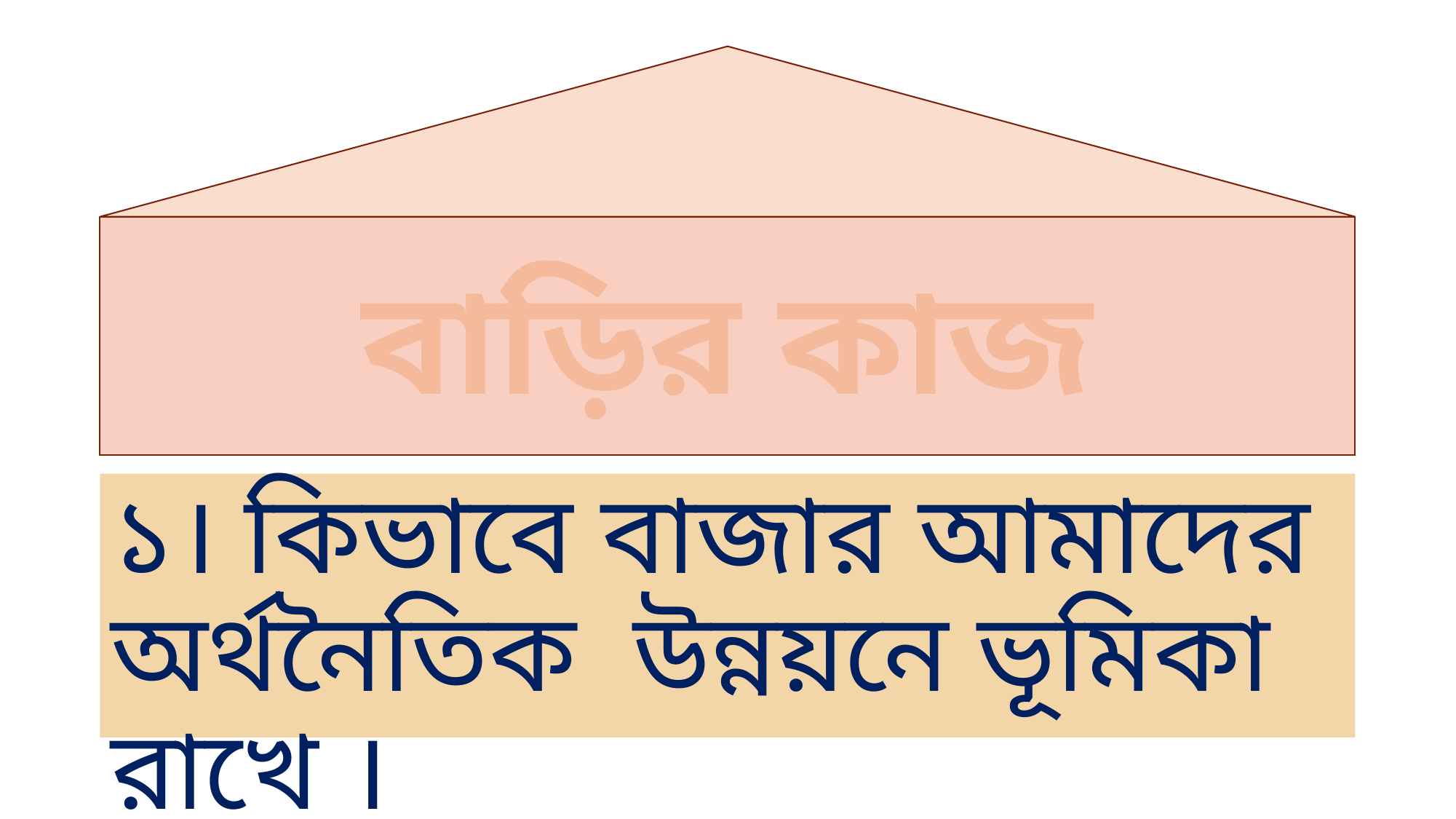

বাড়ির কাজ
১। কিভাবে বাজার আমাদের অর্থনৈতিক  উন্নয়নে ভূমিকা রাখে ।